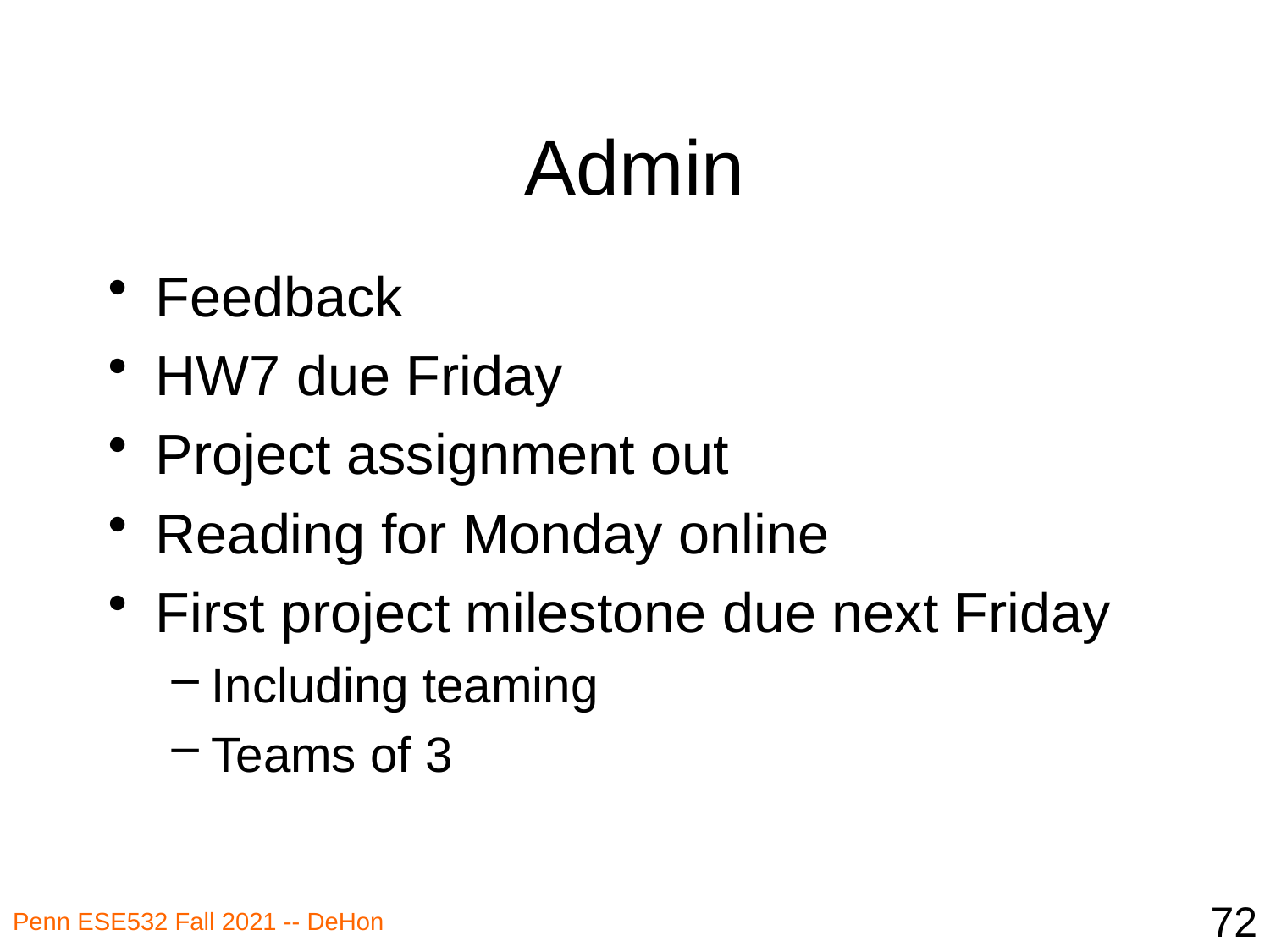

# Admin
Feedback
HW7 due Friday
Project assignment out
Reading for Monday online
First project milestone due next Friday
Including teaming
Teams of 3
72
Penn ESE532 Fall 2021 -- DeHon